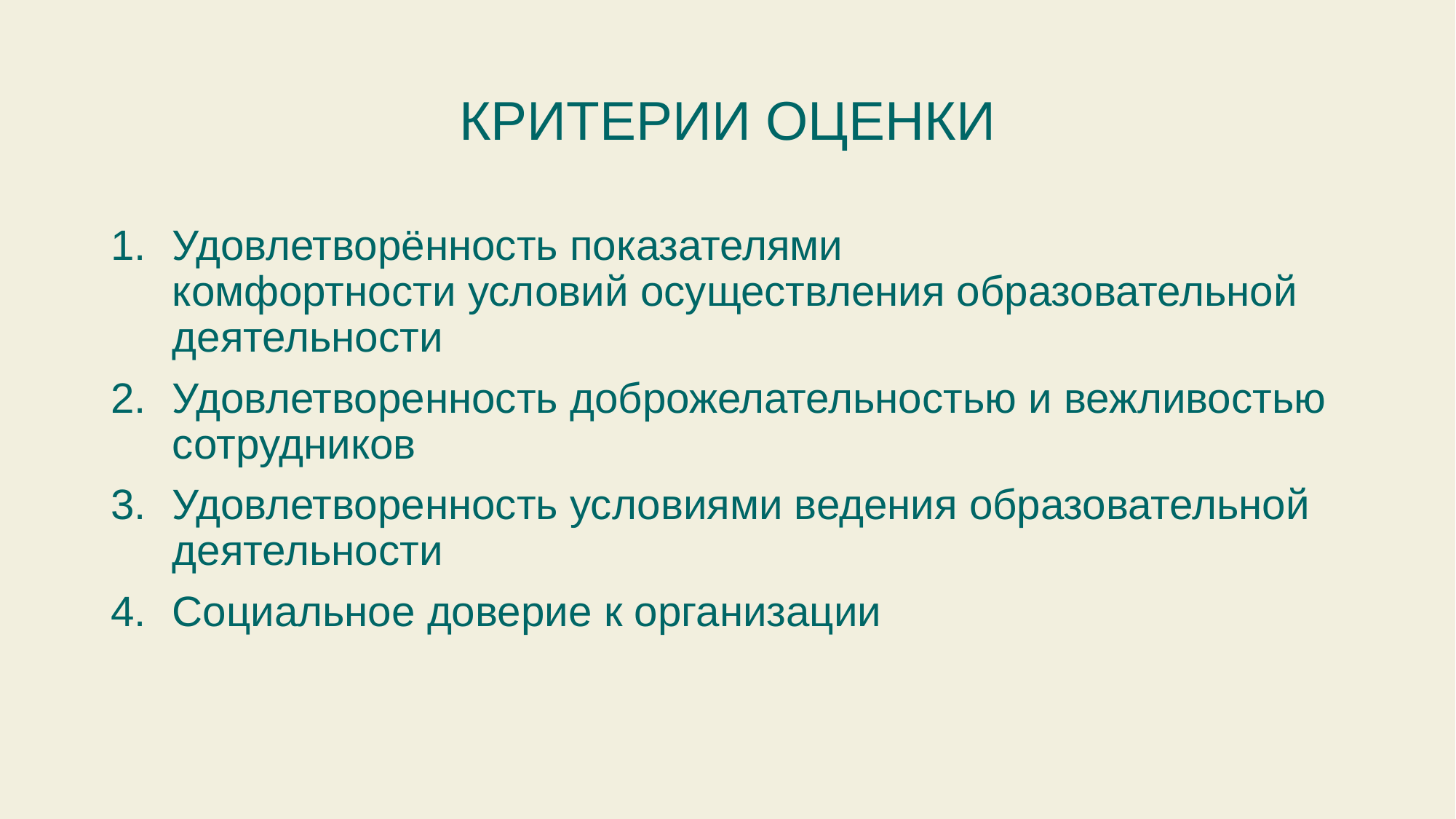

# КРИТЕРИИ ОЦЕНКИ
Удовлетворённость показателями
комфортности условий осуществления образовательной деятельности
Удовлетворенность доброжелательностью и вежливостью сотрудников
Удовлетворенность условиями ведения образовательной деятельности
Социальное доверие к организации